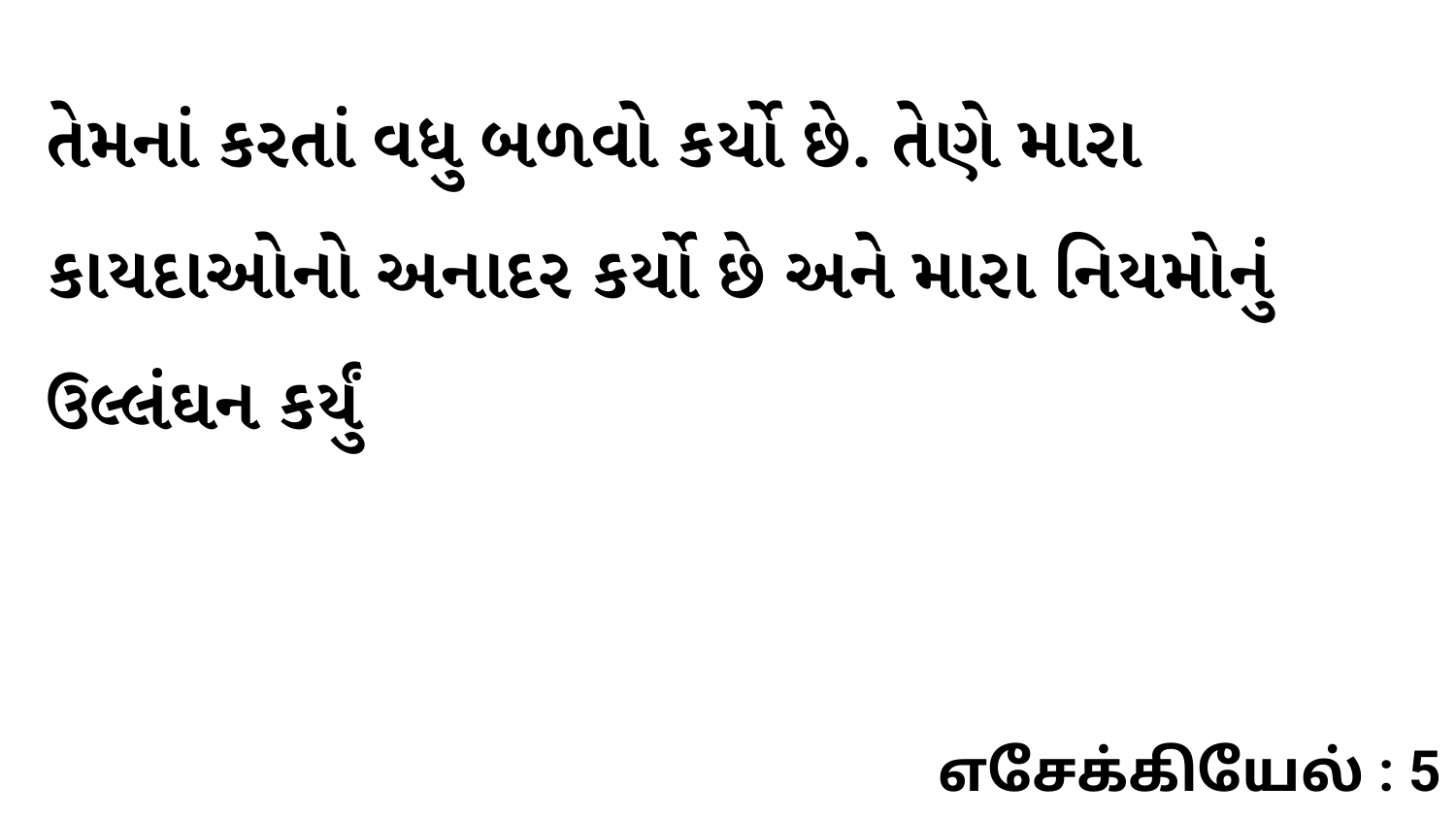

તેમનાં કરતાં વધુ બળવો કર્યો છે. તેણે મારા કાયદાઓનો અનાદર કર્યો છે અને મારા નિયમોનું ઉલ્લંઘન કર્યું
எசேக்கியேல் : 5